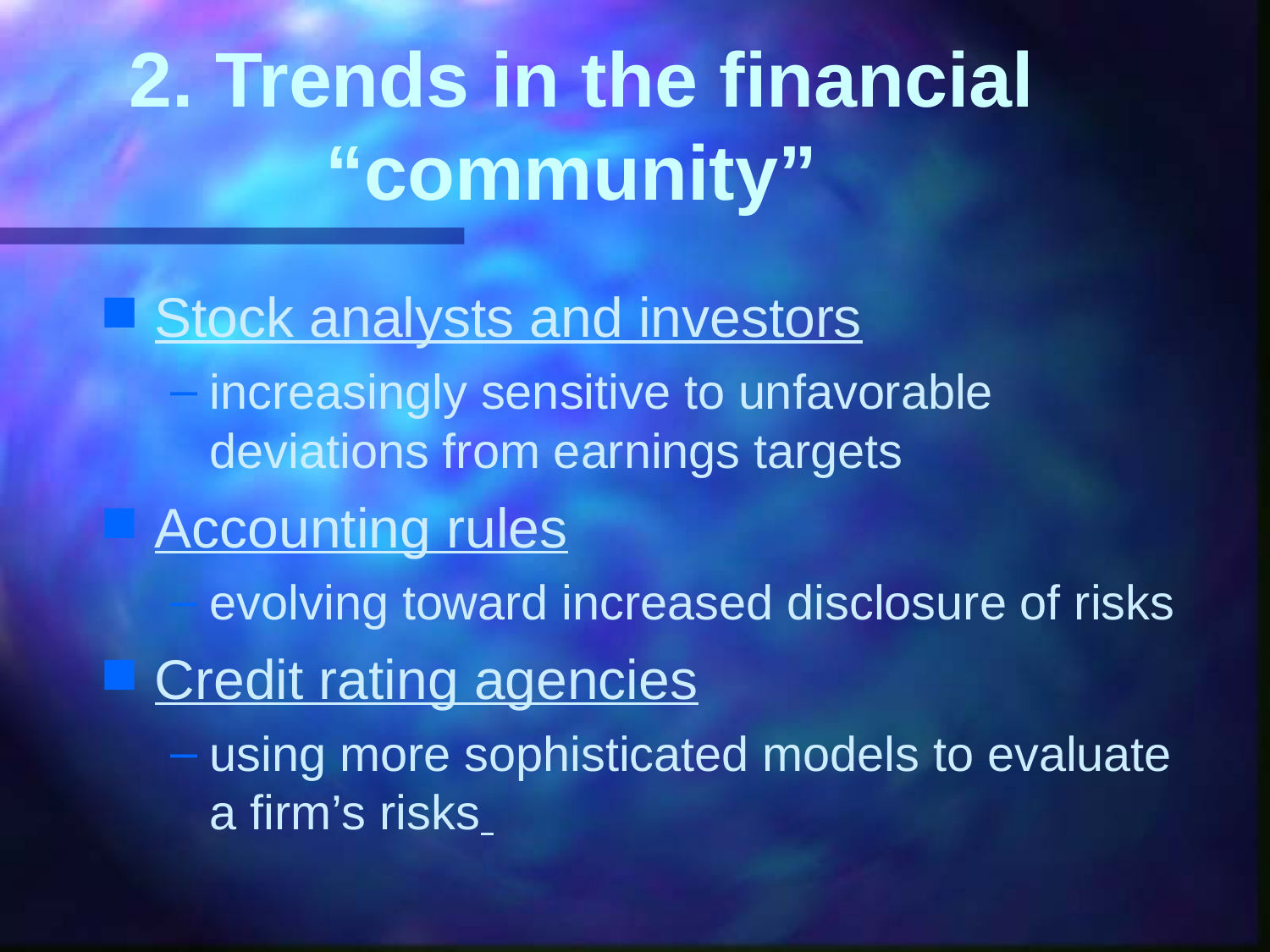

# 2. Trends in the financial “community”
Stock analysts and investors
increasingly sensitive to unfavorable deviations from earnings targets
Accounting rules
evolving toward increased disclosure of risks
Credit rating agencies
using more sophisticated models to evaluate a firm’s risks